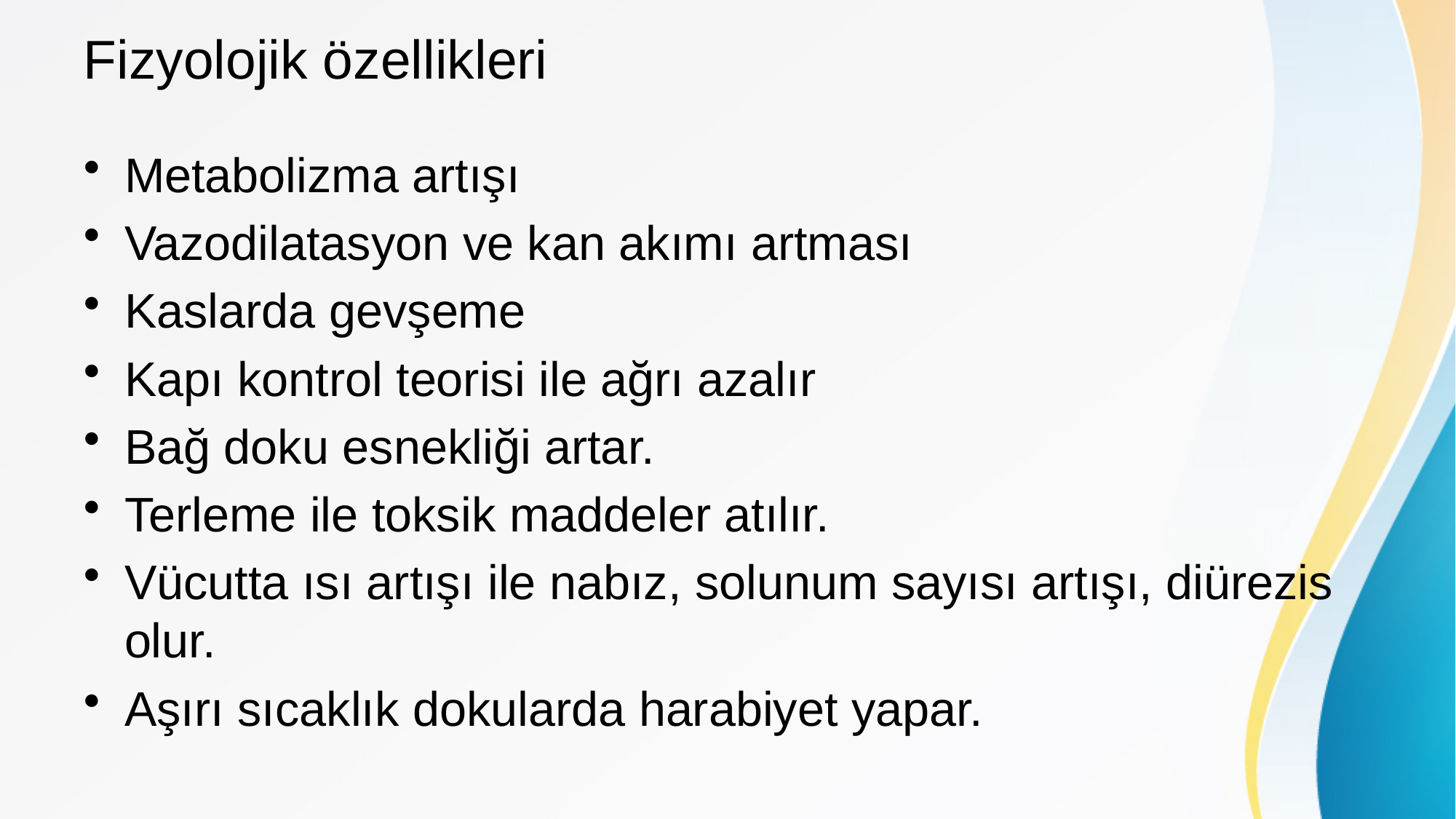

# Fizyolojik özellikleri

Metabolizma artışı
Vazodilatasyon ve kan akımı artması
Kaslarda gevşeme
Kapı kontrol teorisi ile ağrı azalır
Bağ doku esnekliği artar.
Terleme ile toksik maddeler atılır.
Vücutta ısı artışı ile nabız, solunum sayısı artışı, diürezis olur.
Aşırı sıcaklık dokularda harabiyet yapar.